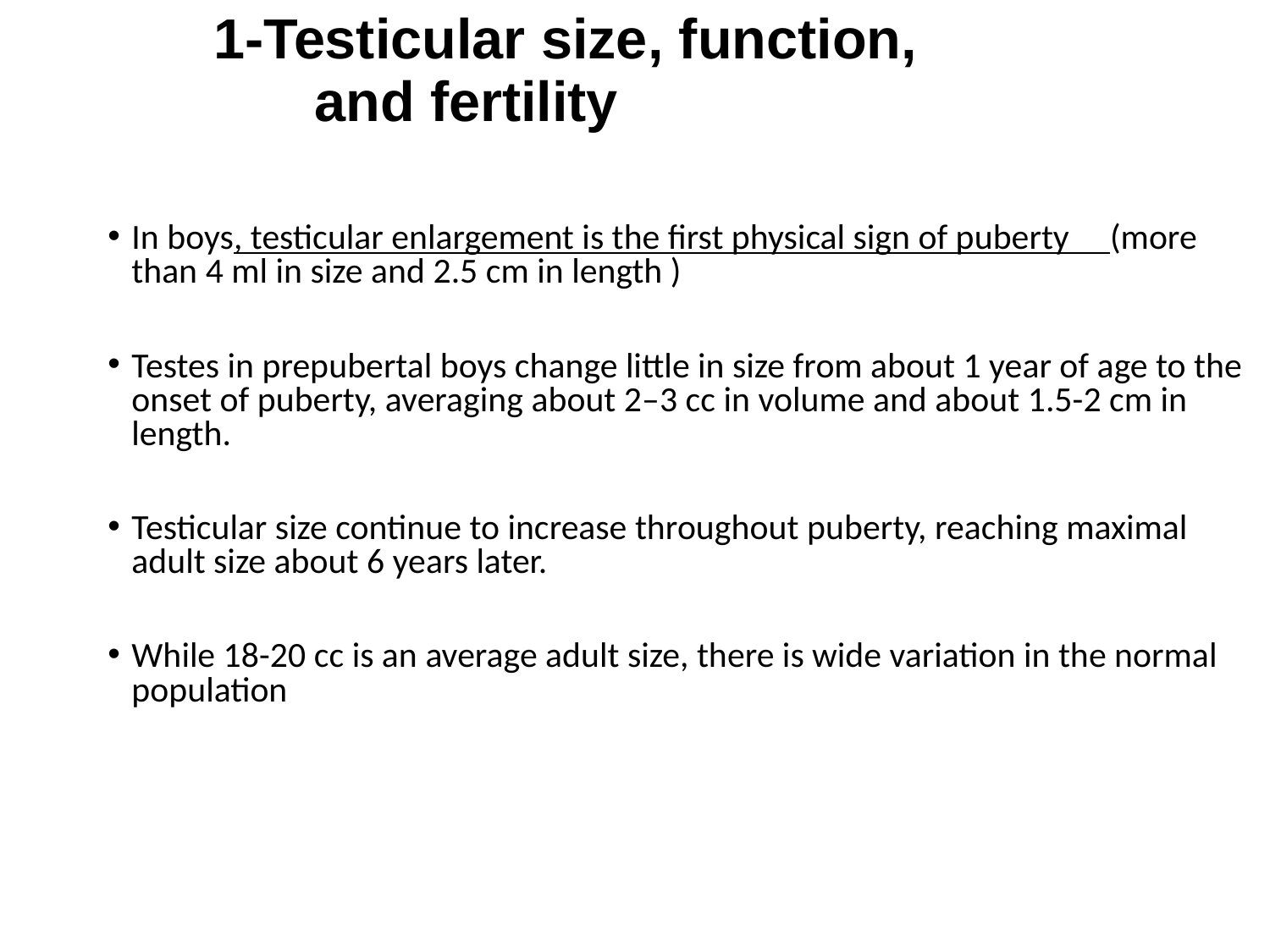

1-Testicular size, function,
            and fertility

In boys, testicular enlargement is the first physical sign of puberty     (more than 4 ml in size and 2.5 cm in length )

Testes in prepubertal boys change little in size from about 1 year of age to the onset of puberty, averaging about 2–3 cc in volume and about 1.5-2 cm in length.

Testicular size continue to increase throughout puberty, reaching maximal adult size about 6 years later.

While 18-20 cc is an average adult size, there is wide variation in the normal population